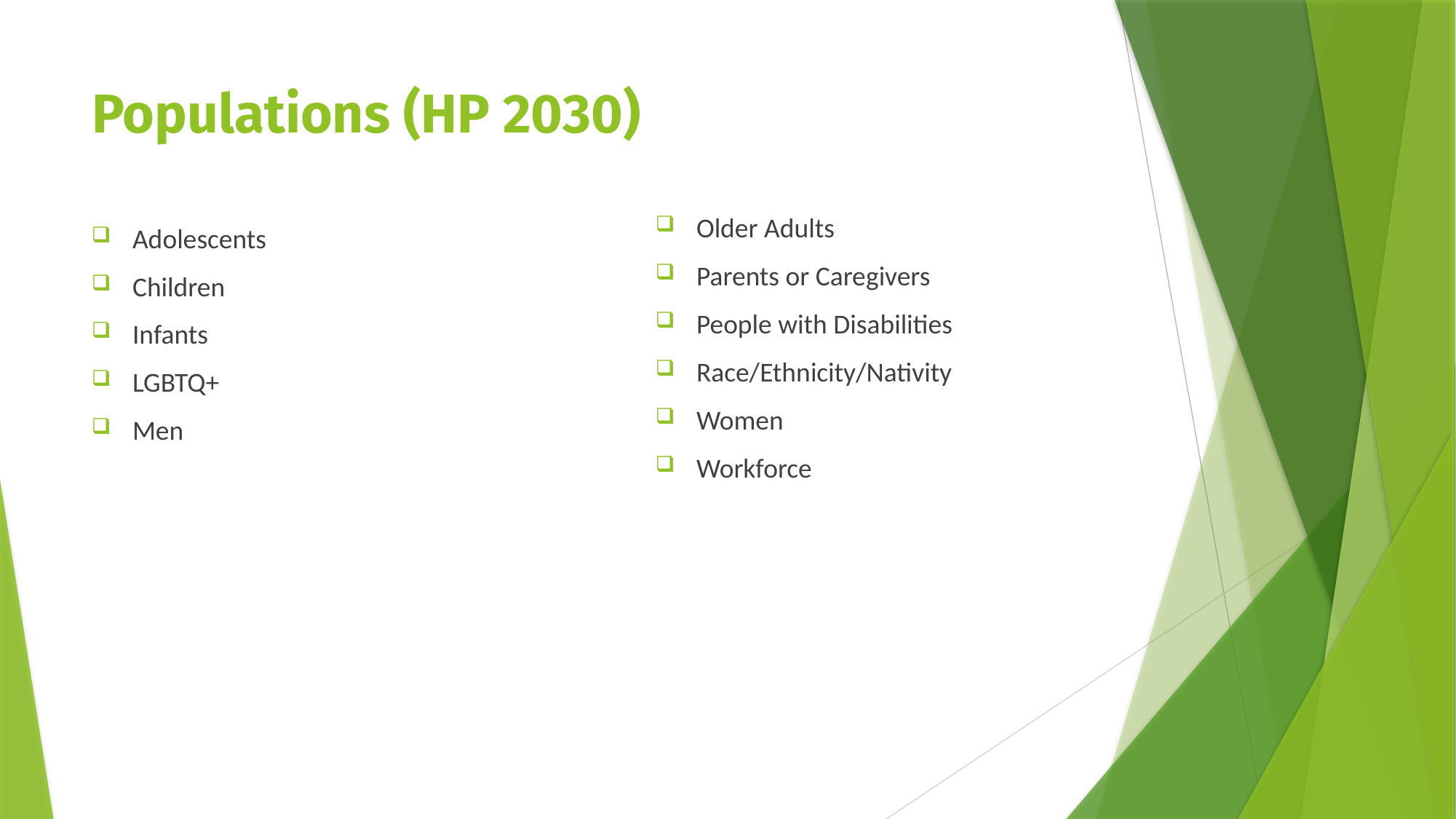

# Populations (HP 2030)
Older Adults
Parents or Caregivers
People with Disabilities
Race/Ethnicity/Nativity
Women
Workforce
Adolescents
Children
Infants
LGBTQ+
Men